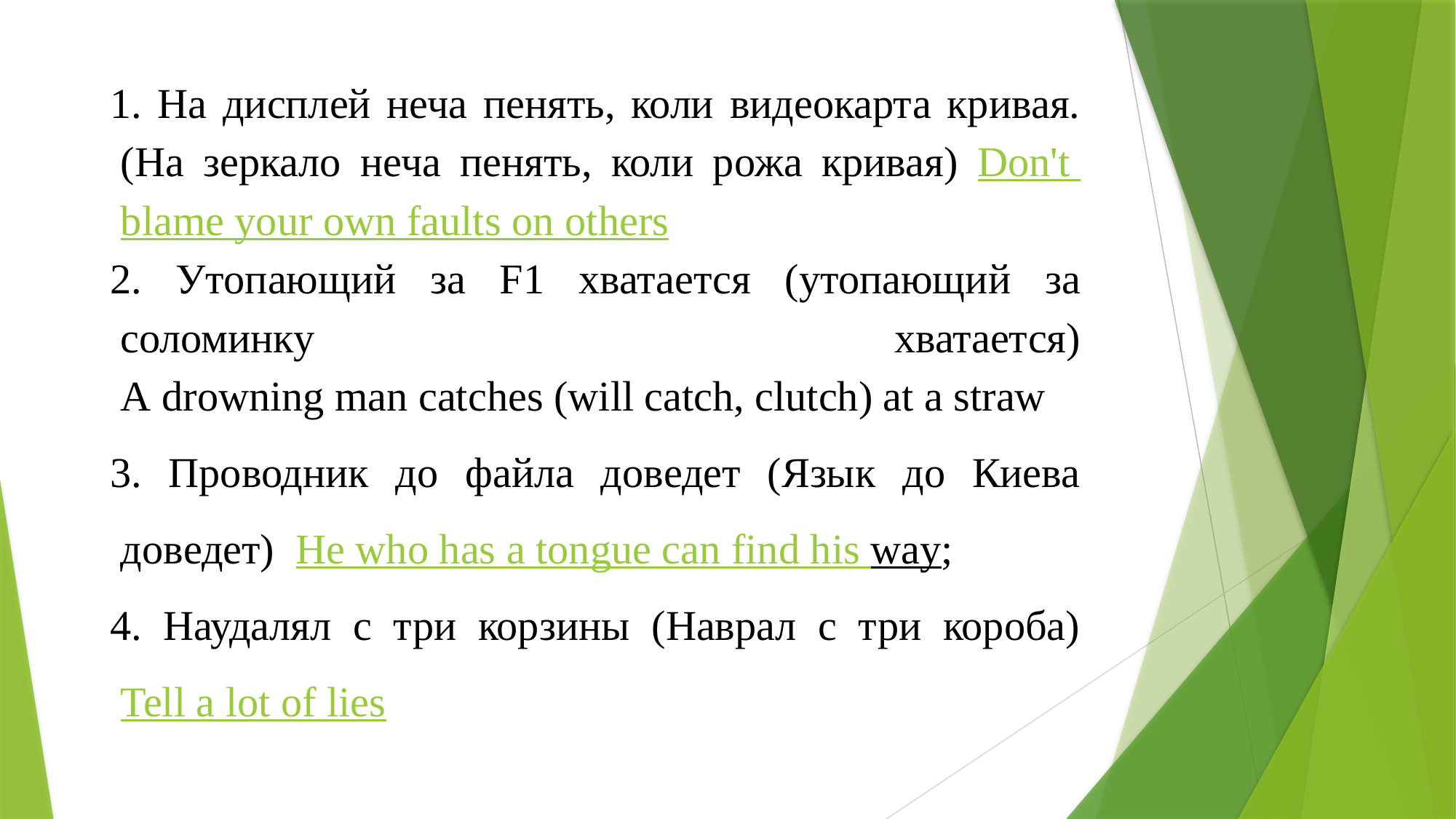

1. На дисплей неча пенять, коли видеокарта кривая. (На зеркало неча пенять, коли рожа кривая) Don't blame your own faults on others
2. Утопающий за F1 хватается (утопающий за соломинку хватается) A drowning man catches (will catch, clutch) at a straw
3. Проводник до файла доведет (Язык до Киева доведет)  He who has a tongue can find his way;
4. Наудалял с три корзины (Наврал с три короба) Tell a lot of lies